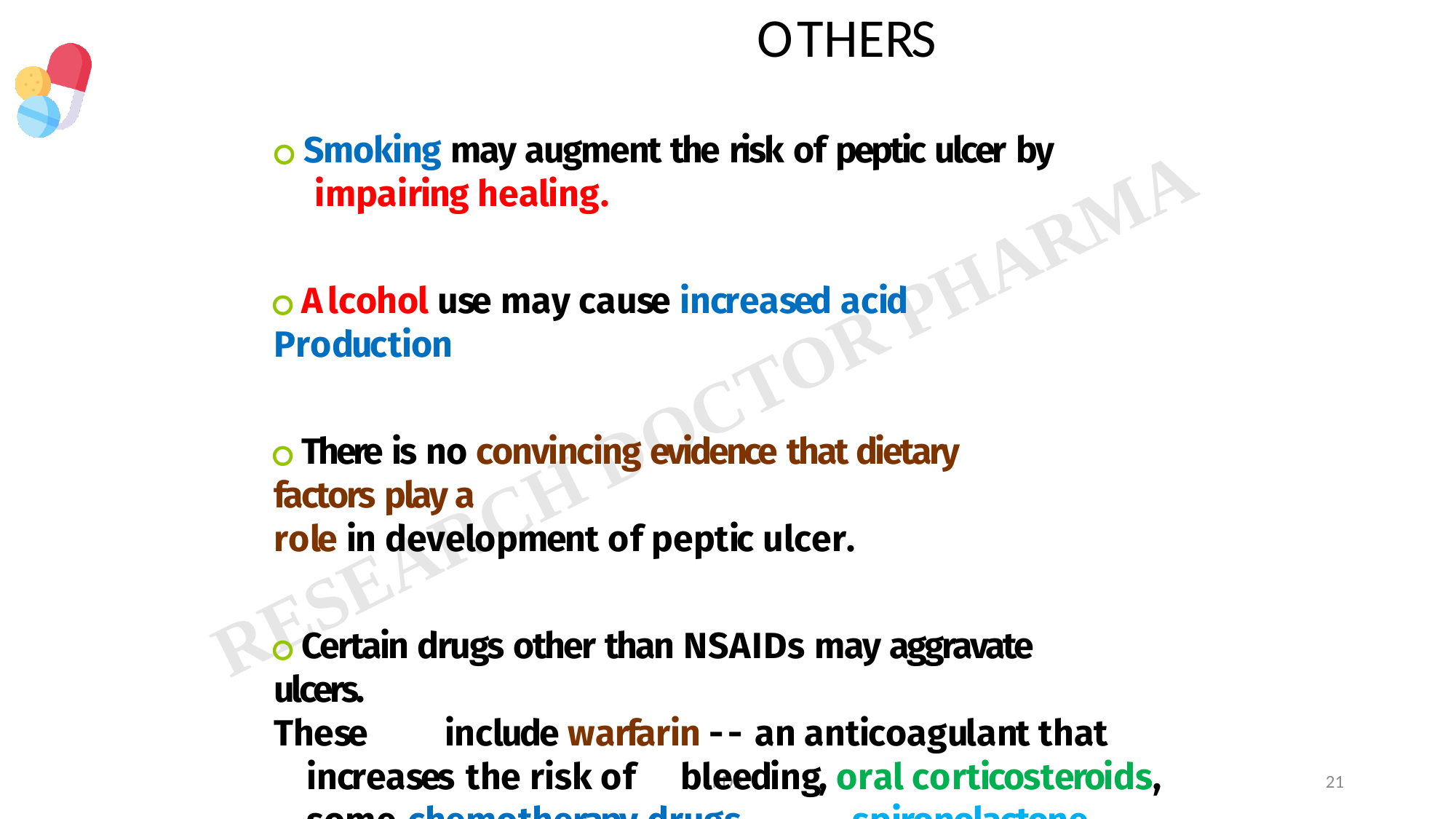

# OTHERS
🞇 Smoking may augment the risk of peptic ulcer by  impairing healing.

🞇 Alcohol use may cause increased acid Production

🞇 There is no convincing evidence that dietary factors play a
role in development of peptic ulcer.

🞇 Certain drugs other than NSAIDs may aggravate ulcers.
These	include warfarin -- an anticoagulant that increases  the risk of	bleeding, oral corticosteroids, some  chemotherapy drugs,	spironolactone, Bevacizumab
RDP
21